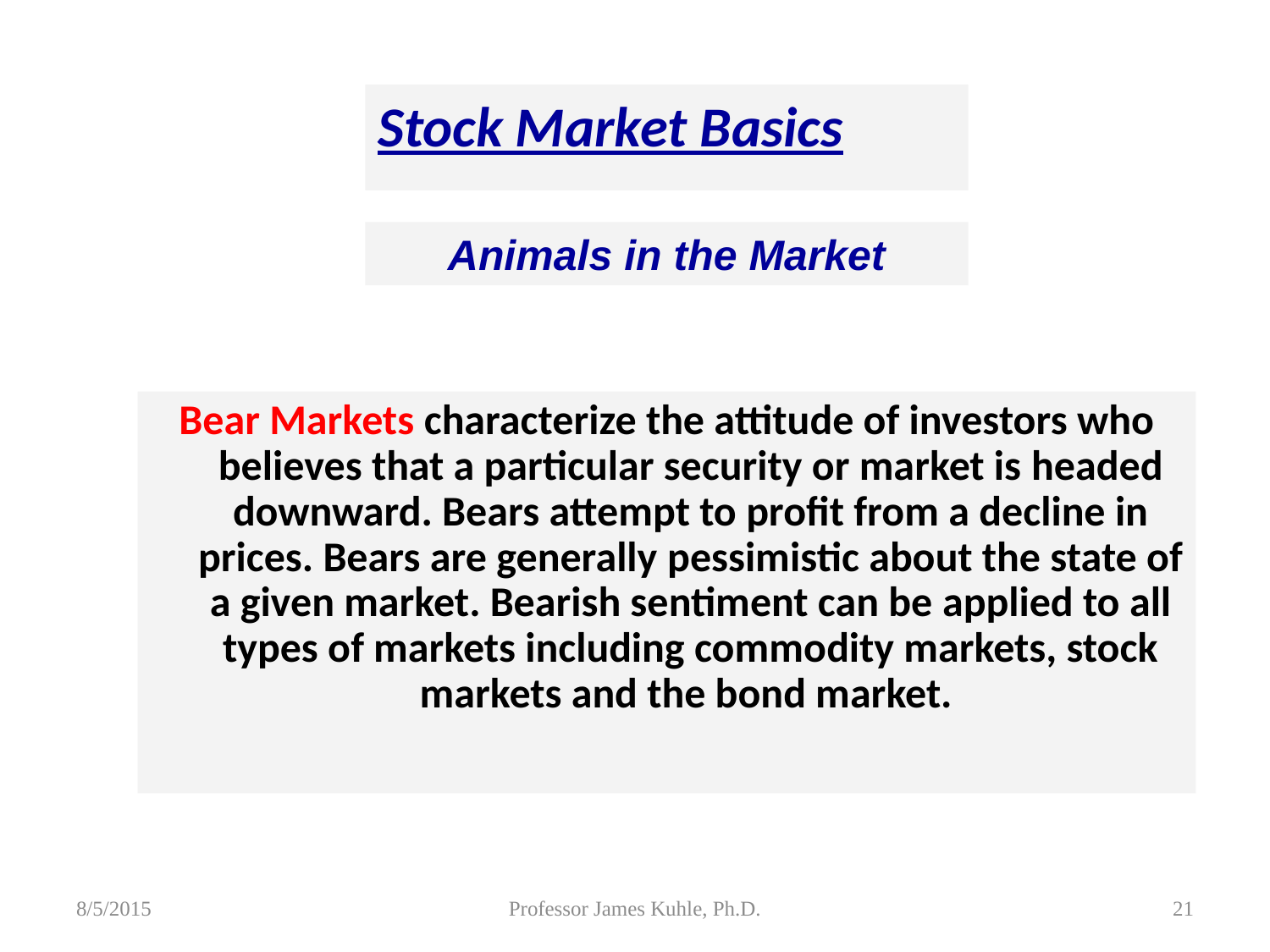

Stock Market Basics
Animals in the Market
Bear Markets characterize the attitude of investors who believes that a particular security or market is headed downward. Bears attempt to profit from a decline in prices. Bears are generally pessimistic about the state of a given market. Bearish sentiment can be applied to all types of markets including commodity markets, stock markets and the bond market.

8/5/2015
Professor James Kuhle, Ph.D.
21